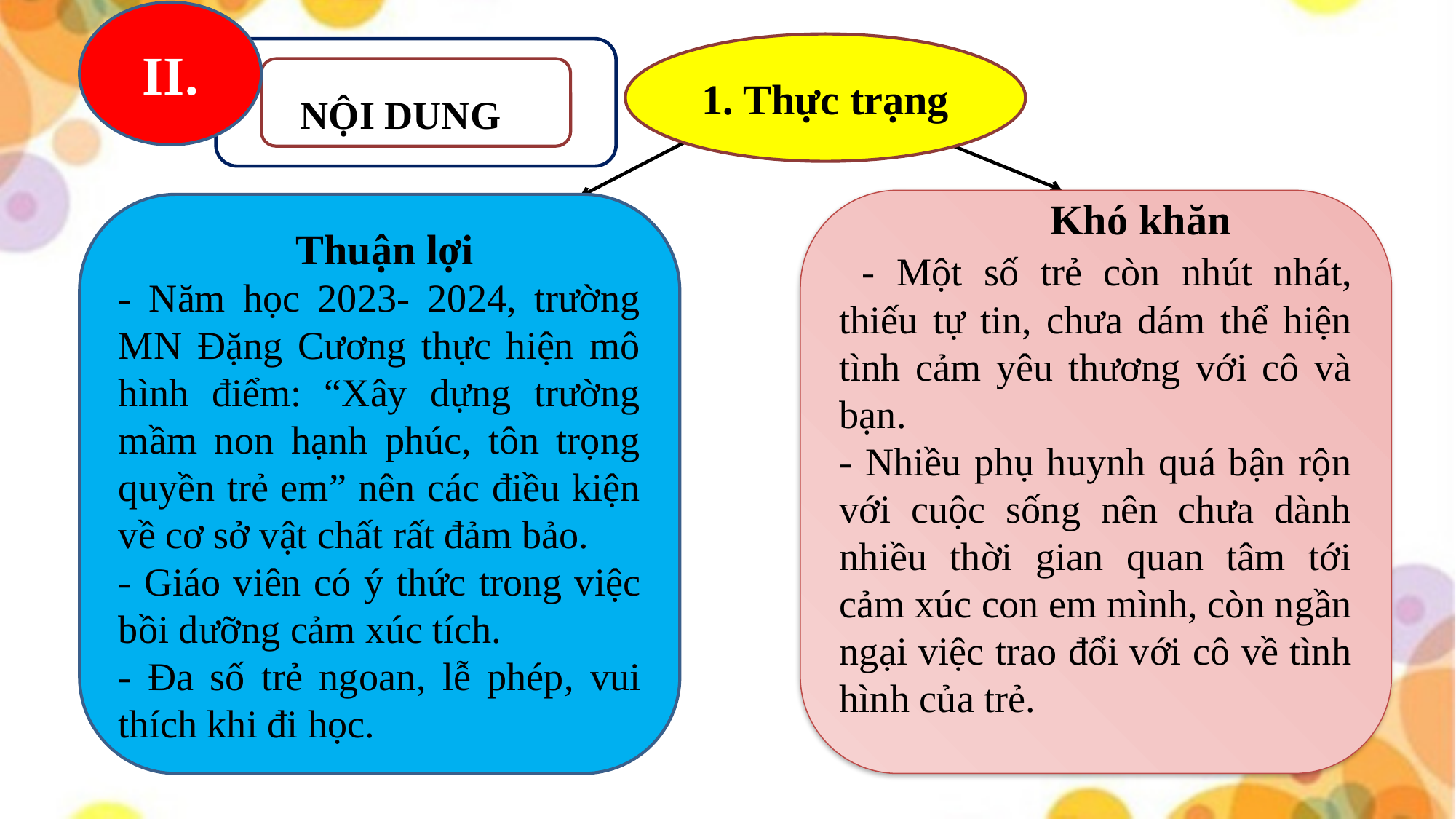

II.

MđĐNỘNỘII
1. Thực trạng
 NỘI DUNG
                    Khó khăn
 - Một số trẻ còn nhút nhát, thiếu tự tin, chưa dám thể hiện tình cảm yêu thương với cô và bạn.
- Nhiều phụ huynh quá bận rộn với cuộc sống nên chưa dành nhiều thời gian quan tâm tới cảm xúc con em mình, còn ngần ngại việc trao đổi với cô về tình hình của trẻ.

 Thuận lợi
- Năm học 2023- 2024, trường MN Đặng Cương thực hiện mô hình điểm: “Xây dựng trường mầm non hạnh phúc, tôn trọng quyền trẻ em” nên các điều kiện về cơ sở vật chất rất đảm bảo.
- Giáo viên có ý thức trong việc bồi dưỡng cảm xúc tích.
- Đa số trẻ ngoan, lễ phép, vui thích khi đi học.